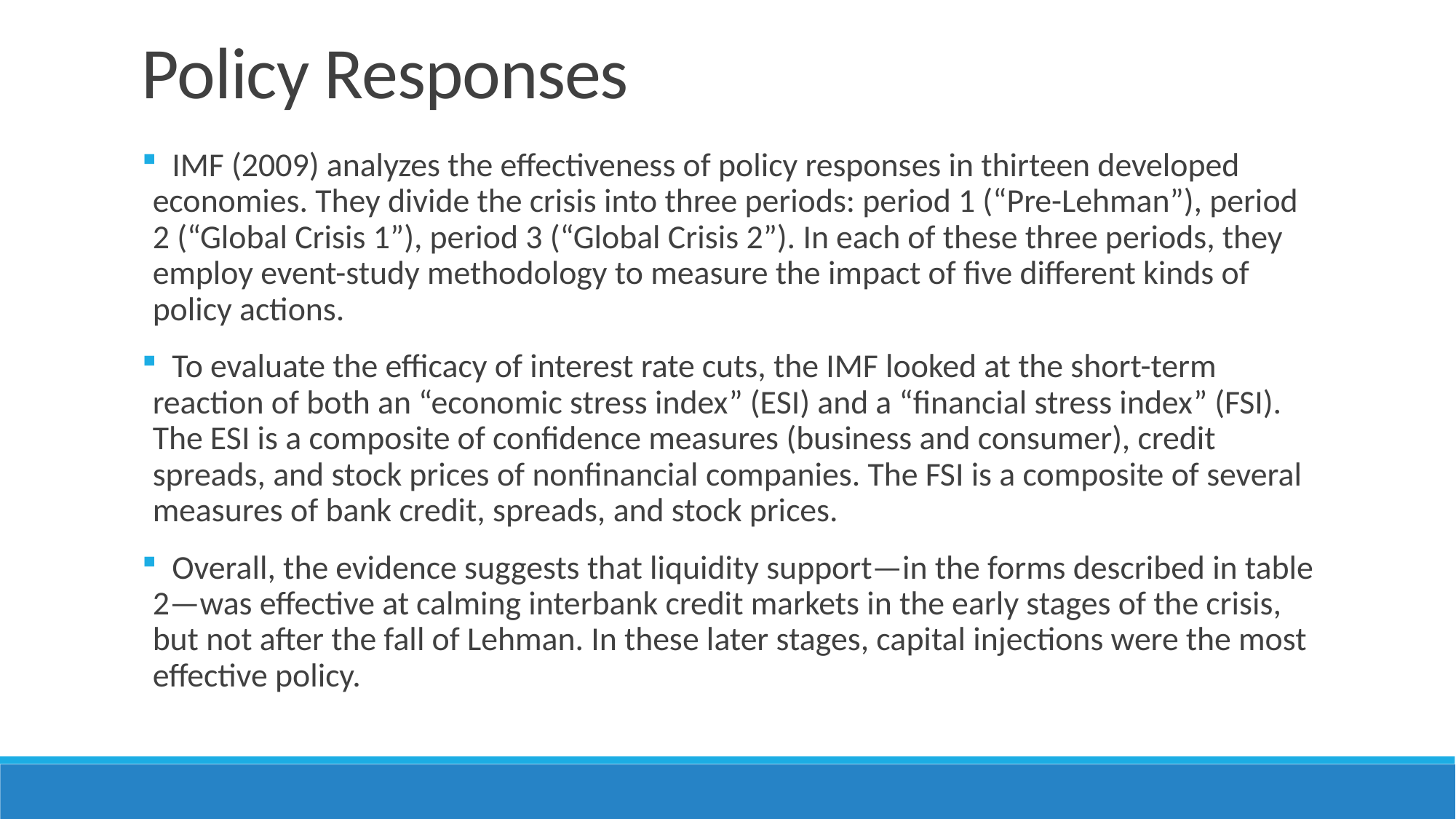

Policy Responses
  IMF (2009) analyzes the effectiveness of policy responses in thirteen developed economies. They divide the crisis into three periods: period 1 (“Pre-Lehman”), period 2 (“Global Crisis 1”), period 3 (“Global Crisis 2”). In each of these three periods, they employ event-study methodology to measure the impact of five different kinds of policy actions.
  To evaluate the efficacy of interest rate cuts, the IMF looked at the short-term reaction of both an “economic stress index” (ESI) and a “financial stress index” (FSI). The ESI is a composite of confidence measures (business and consumer), credit spreads, and stock prices of nonfinancial companies. The FSI is a composite of several measures of bank credit, spreads, and stock prices.
  Overall, the evidence suggests that liquidity support—in the forms described in table 2—was effective at calming interbank credit markets in the early stages of the crisis, but not after the fall of Lehman. In these later stages, capital injections were the most effective policy.